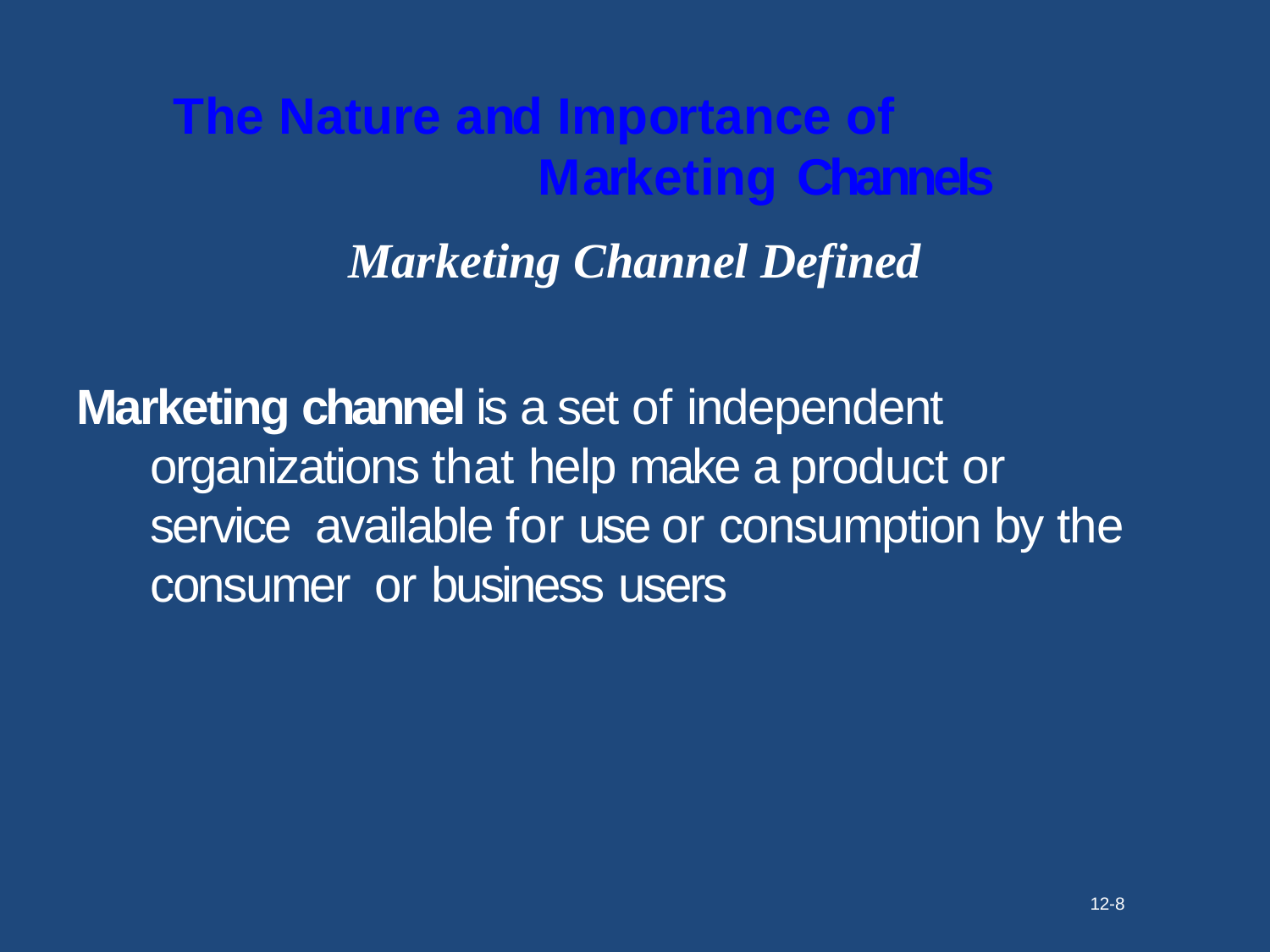

# The Nature and Importance of	Marketing  Channels
Marketing Channel Defined

Marketing channel is a set of independent  organizations that help make a product or service  available for use or consumption by the consumer  or business users
12-8